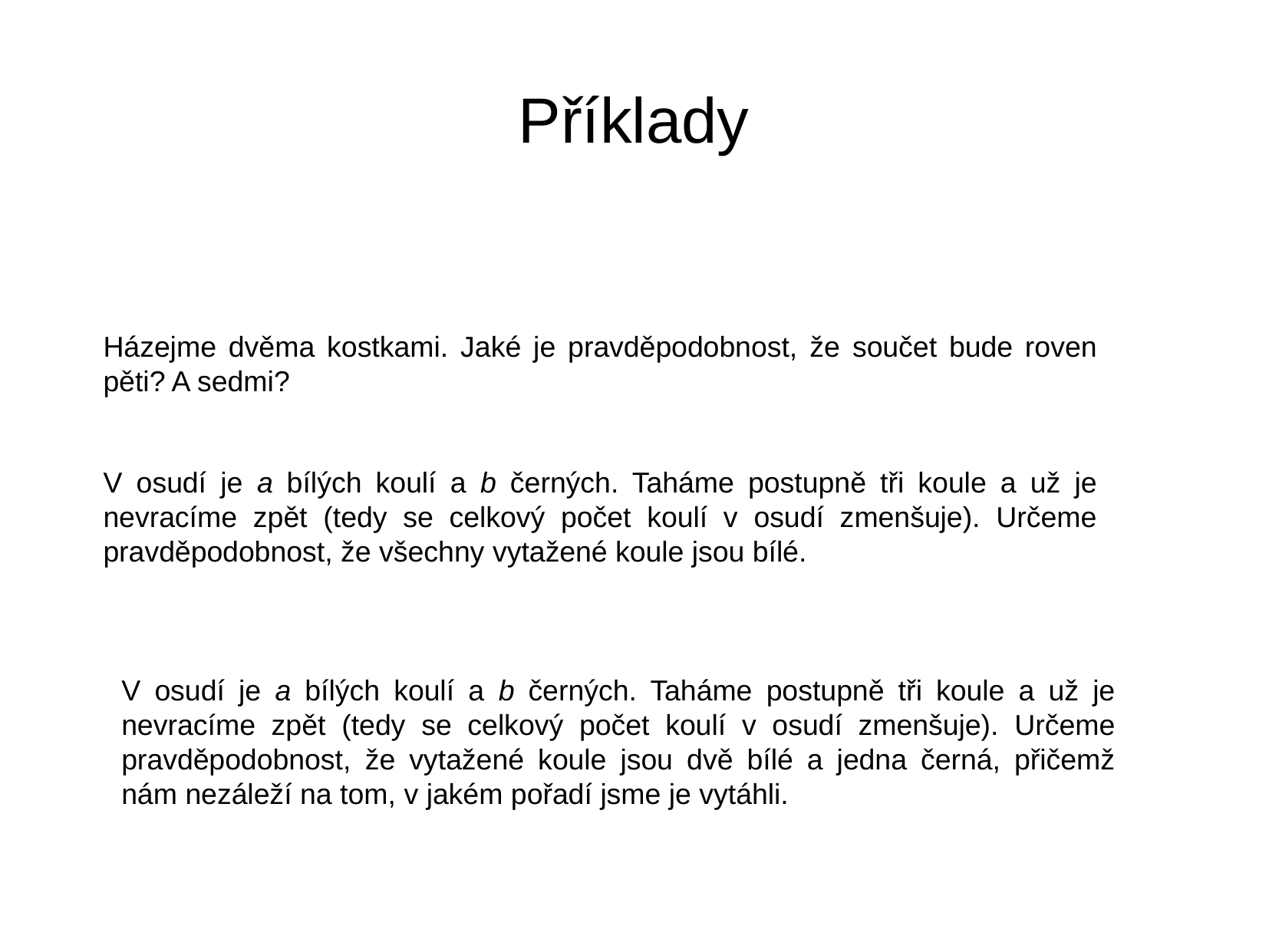

Příklady
Házejme dvěma kostkami. Jaké je pravděpodobnost, že součet bude roven pěti? A sedmi?
V osudí je a bílých koulí a b černých. Taháme postupně tři koule a už je nevracíme zpět (tedy se celkový počet koulí v osudí zmenšuje). Určeme pravděpodobnost, že všechny vytažené koule jsou bílé.
V osudí je a bílých koulí a b černých. Taháme postupně tři koule a už je nevracíme zpět (tedy se celkový počet koulí v osudí zmenšuje). Určeme pravděpodobnost, že vytažené koule jsou dvě bílé a jedna černá, přičemž nám nezáleží na tom, v jakém pořadí jsme je vytáhli.